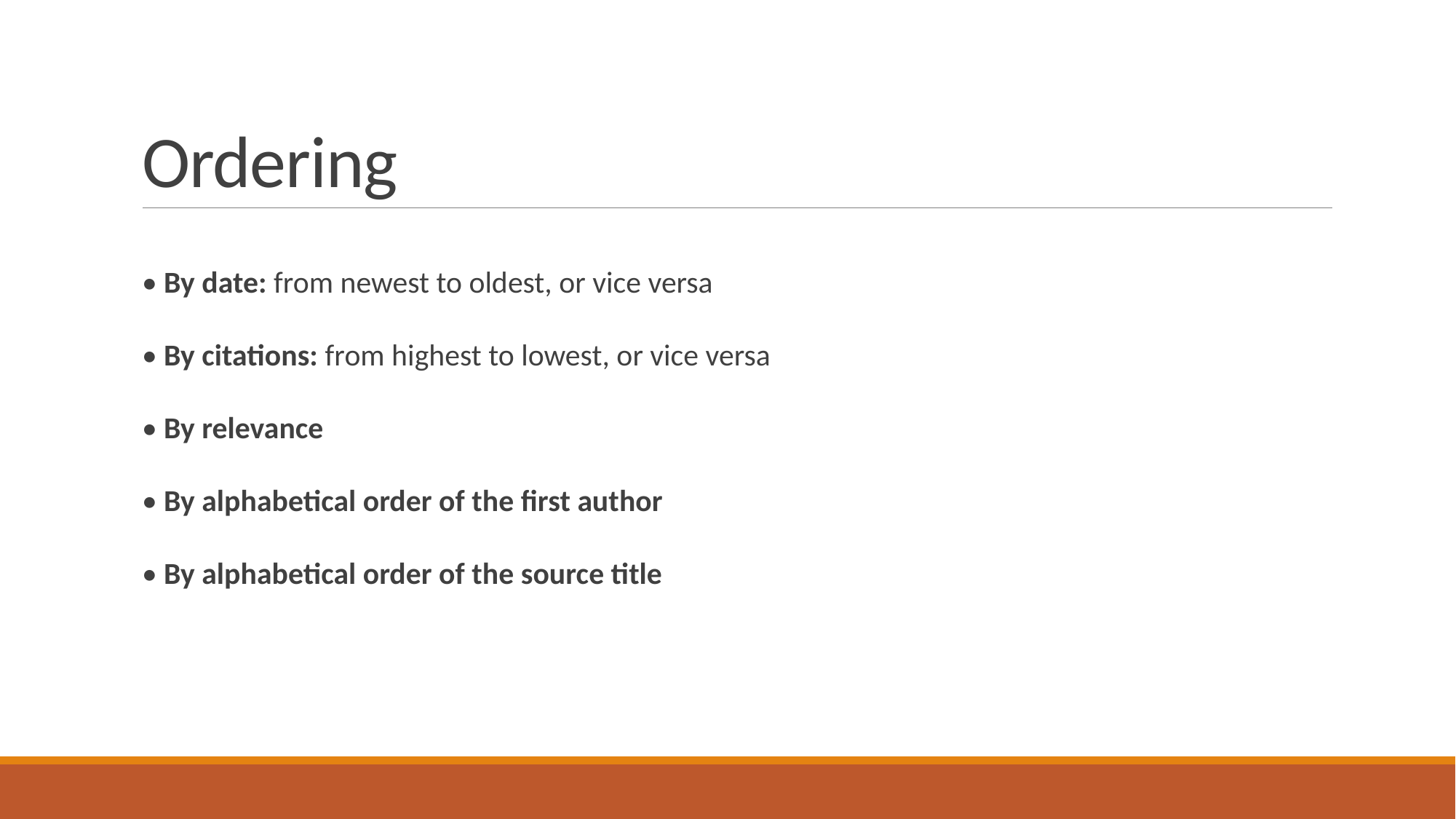

# Ordering
• By date: from newest to oldest, or vice versa
• By citations: from highest to lowest, or vice versa
• By relevance
• By alphabetical order of the first author
• By alphabetical order of the source title